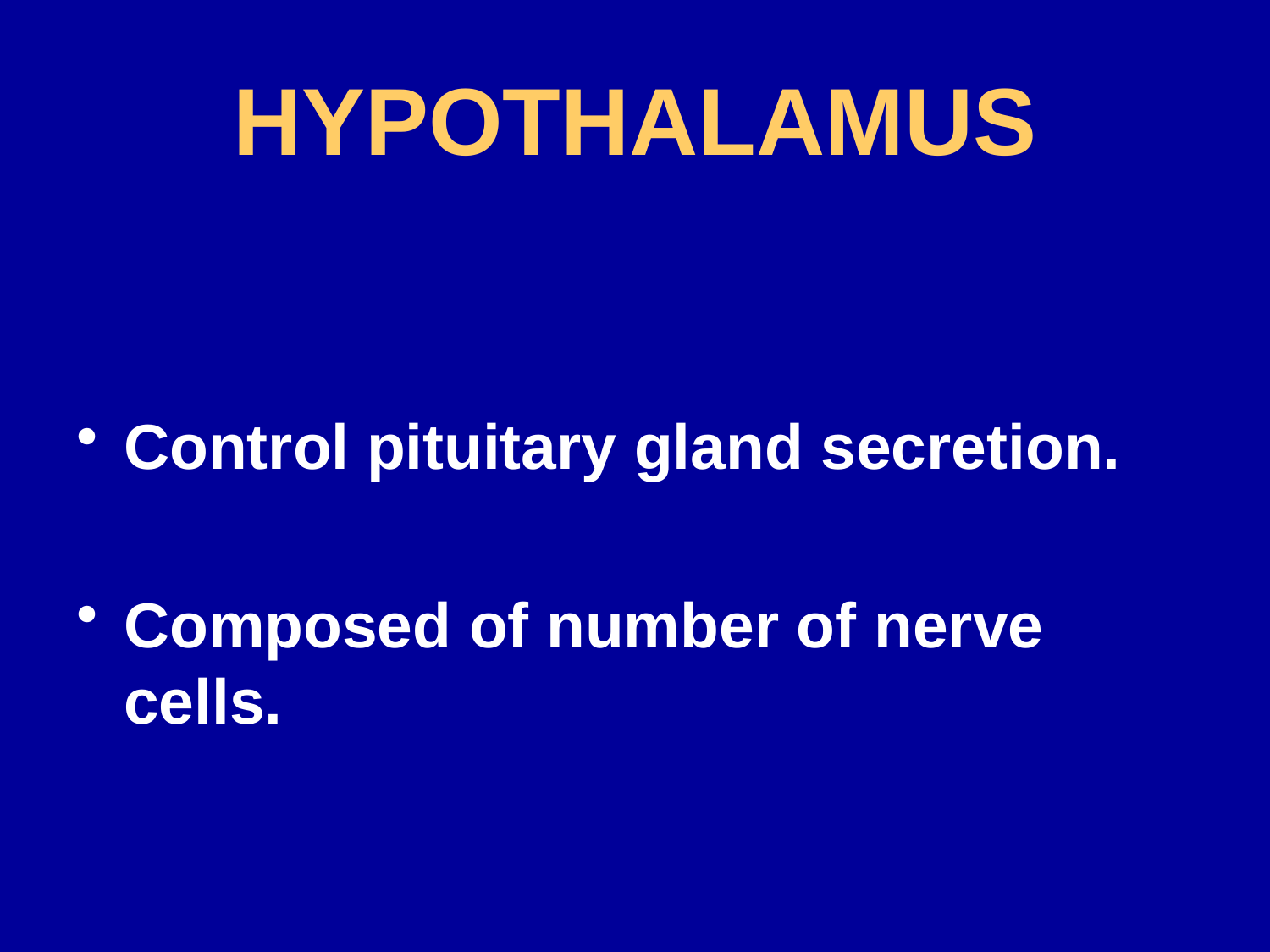

# HYPOTHALAMUS

Control pituitary gland secretion.

Composed of number of nerve cells.